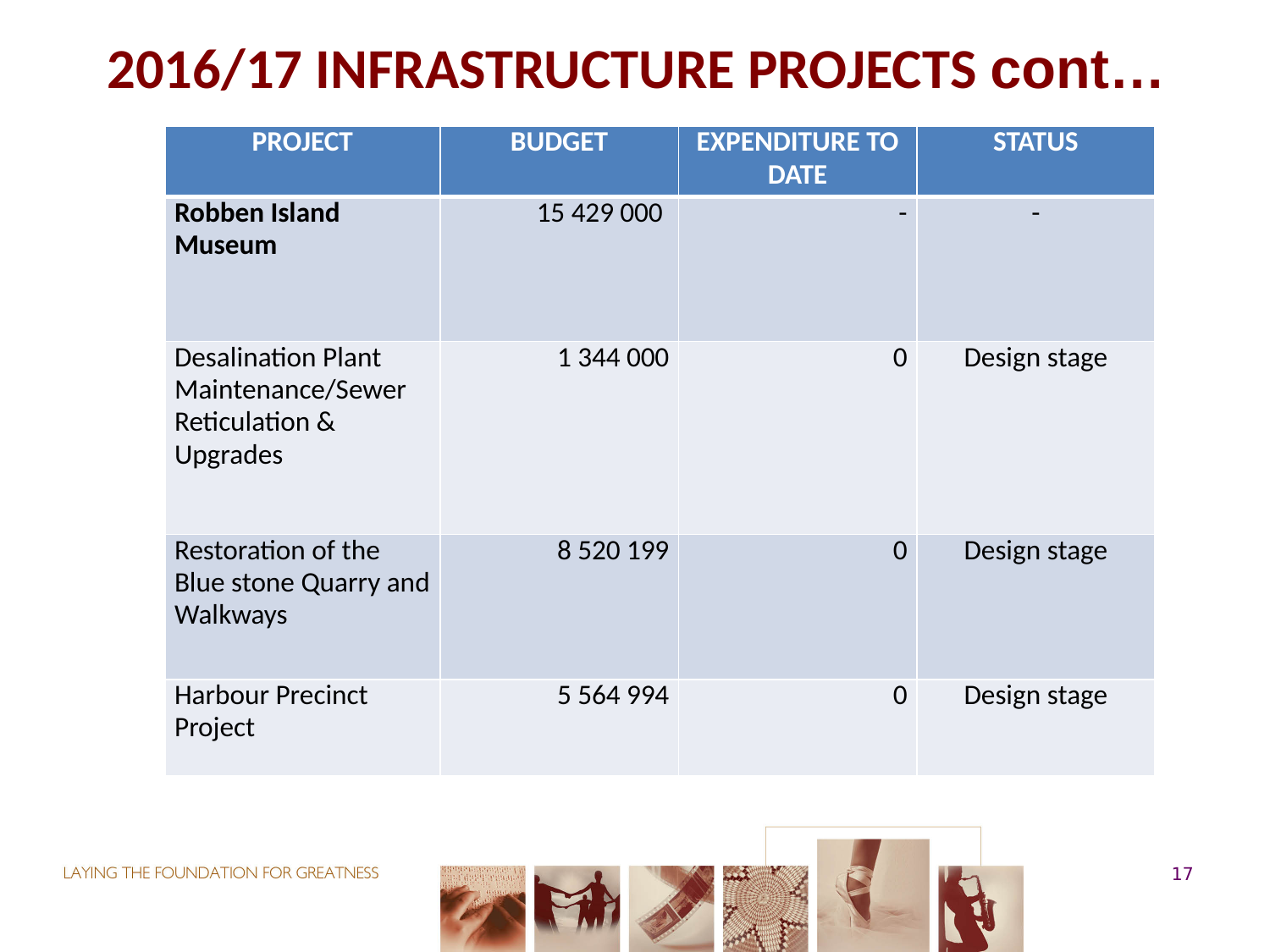

2016/17 INFRASTRUCTURE PROJECTS cont…
| PROJECT | BUDGET | EXPENDITURE TO DATE | STATUS |
| --- | --- | --- | --- |
| Robben Island Museum | 15 429 000 | - | - |
| Desalination Plant Maintenance/Sewer Reticulation & Upgrades | 1 344 000 | 0 | Design stage |
| Restoration of the Blue stone Quarry and Walkways | 8 520 199 | 0 | Design stage |
| Harbour Precinct Project | 5 564 994 | 0 | Design stage |
17